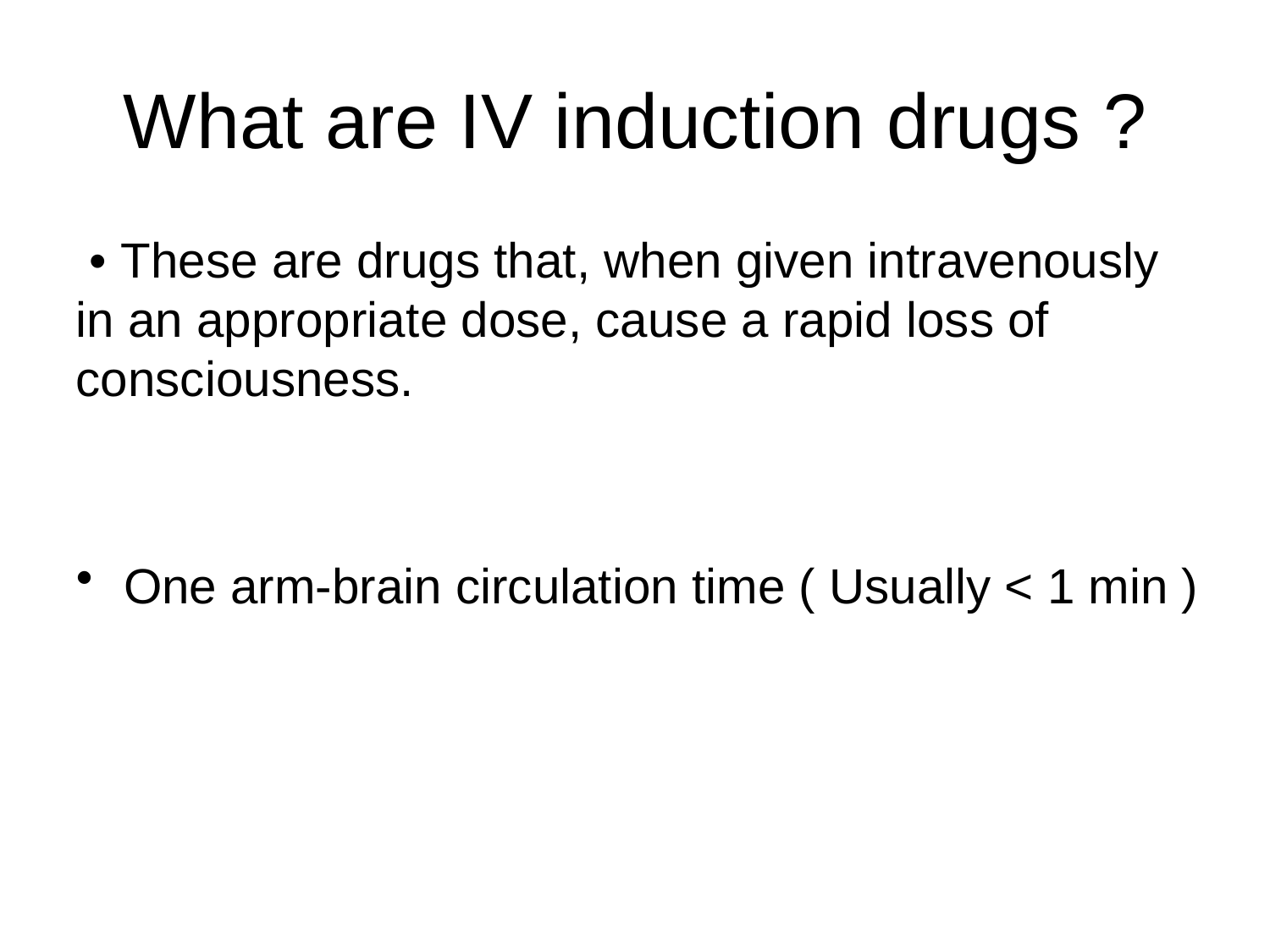

# What are IV induction drugs ?
 • These are drugs that, when given intravenously in an appropriate dose, cause a rapid loss of consciousness.

One arm-brain circulation time ( Usually < 1 min )